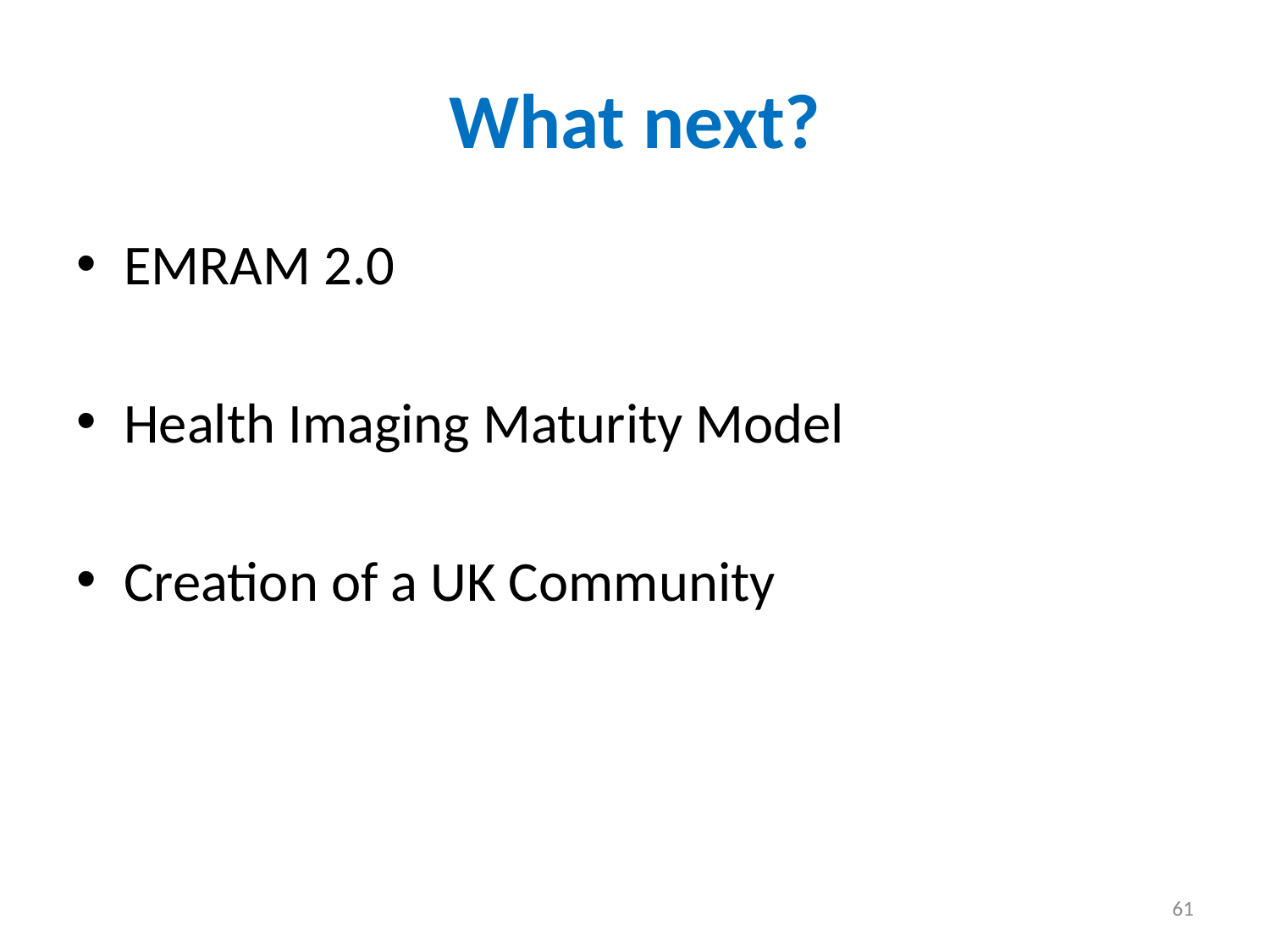

# What next?
EMRAM 2.0

Health Imaging Maturity Model

Creation of a UK Community

61